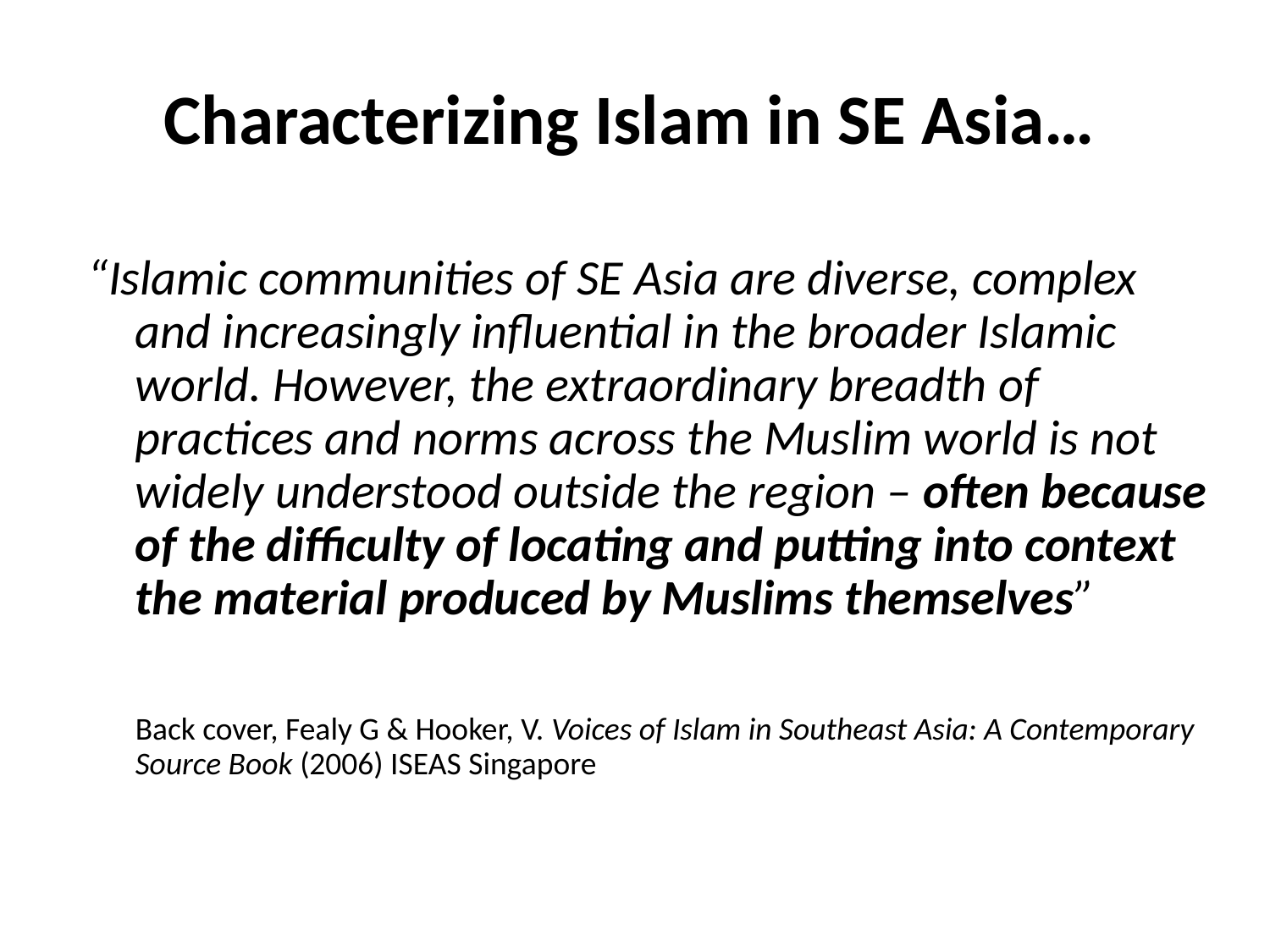

# Characterizing Islam in SE Asia…
“Islamic communities of SE Asia are diverse, complex and increasingly influential in the broader Islamic world. However, the extraordinary breadth of practices and norms across the Muslim world is not widely understood outside the region – often because of the difficulty of locating and putting into context the material produced by Muslims themselves”

	Back cover, Fealy G & Hooker, V. Voices of Islam in Southeast Asia: A Contemporary Source Book (2006) ISEAS Singapore